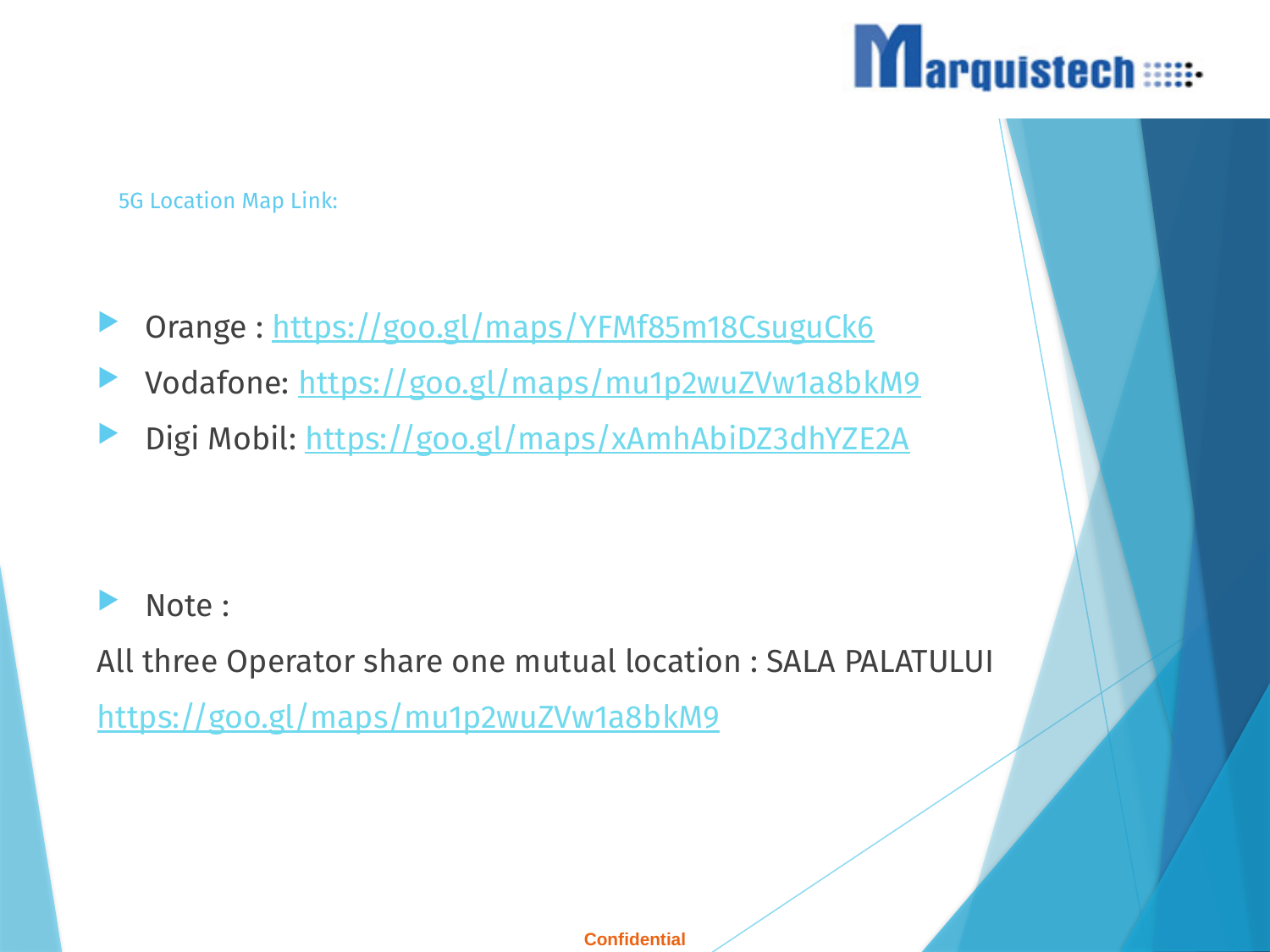

# 5G Location Map Link:
Orange : https://goo.gl/maps/YFMf85m18CsuguCk6
Vodafone: https://goo.gl/maps/mu1p2wuZVw1a8bkM9
Digi Mobil: https://goo.gl/maps/xAmhAbiDZ3dhYZE2A

Note :
All three Operator share one mutual location : SALA PALATULUI
https://goo.gl/maps/mu1p2wuZVw1a8bkM9